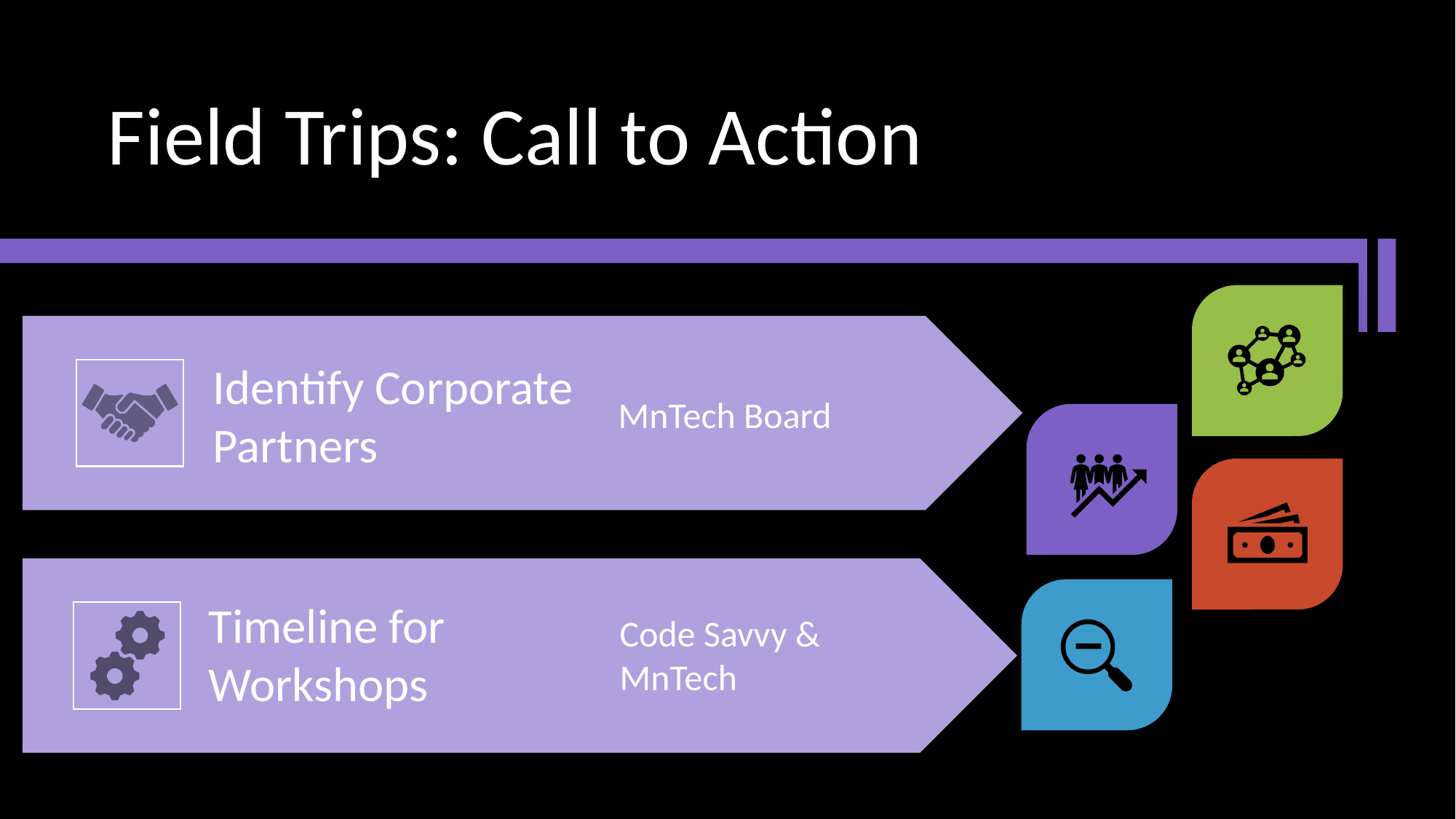

# Field Trips: Call to Action
Identify Corporate Partners
MnTech Board
Timeline for Workshops
Code Savvy & MnTech